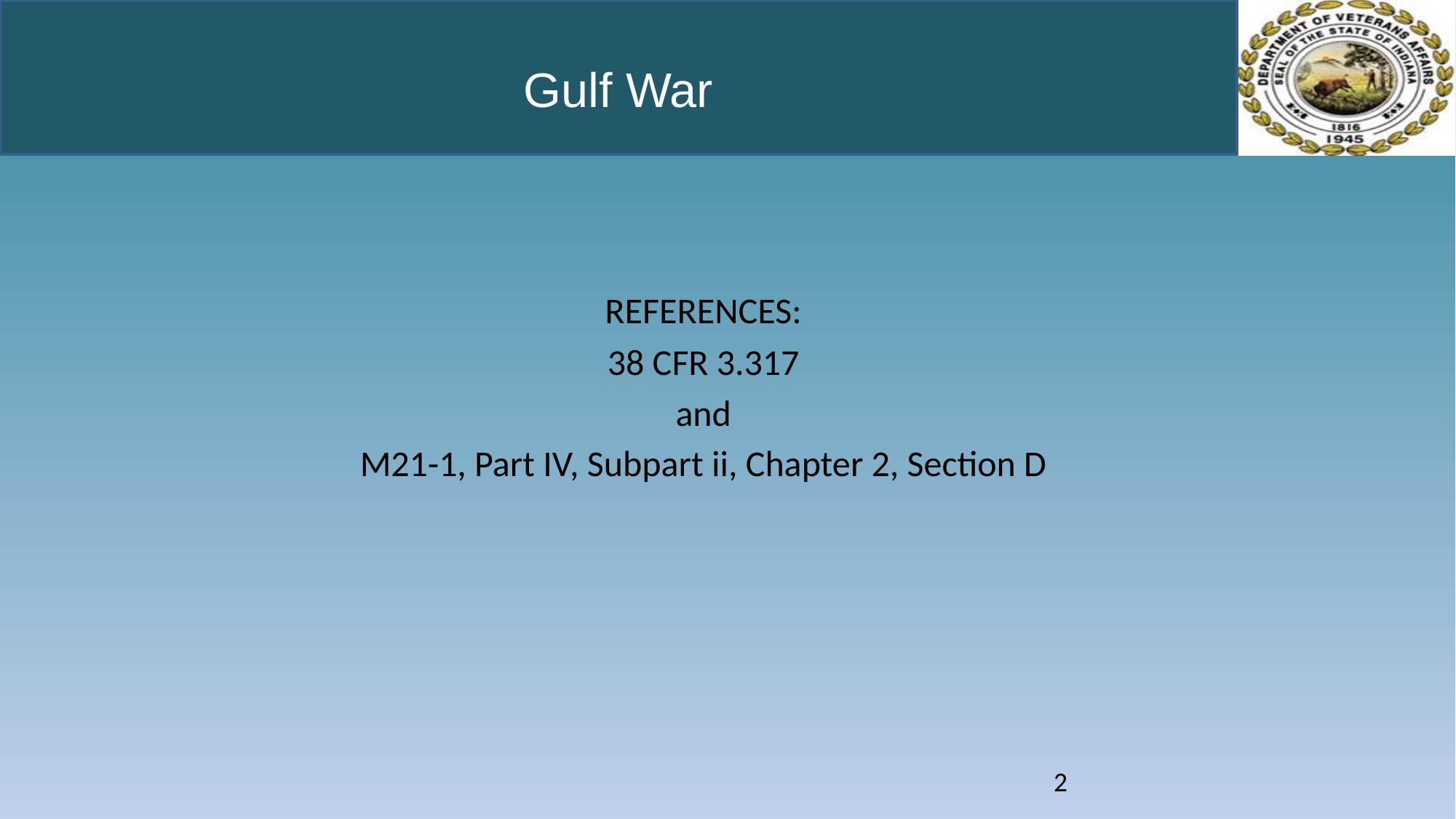

# Gulf War
REFERENCES:
38 CFR 3.317
and
M21-1, Part IV, Subpart ii, Chapter 2, Section D
2